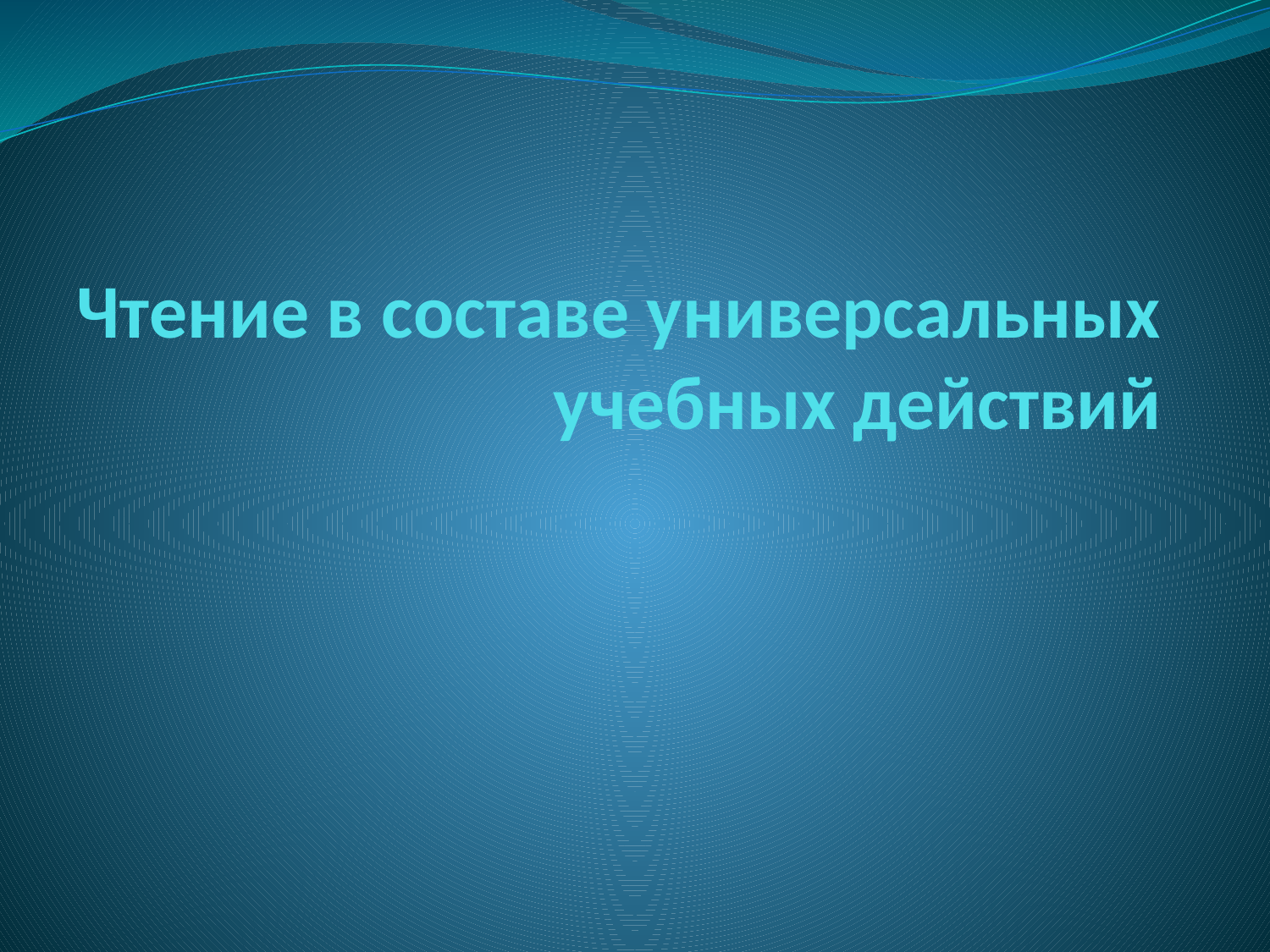

# Чтение в составе универсальных учебных действий